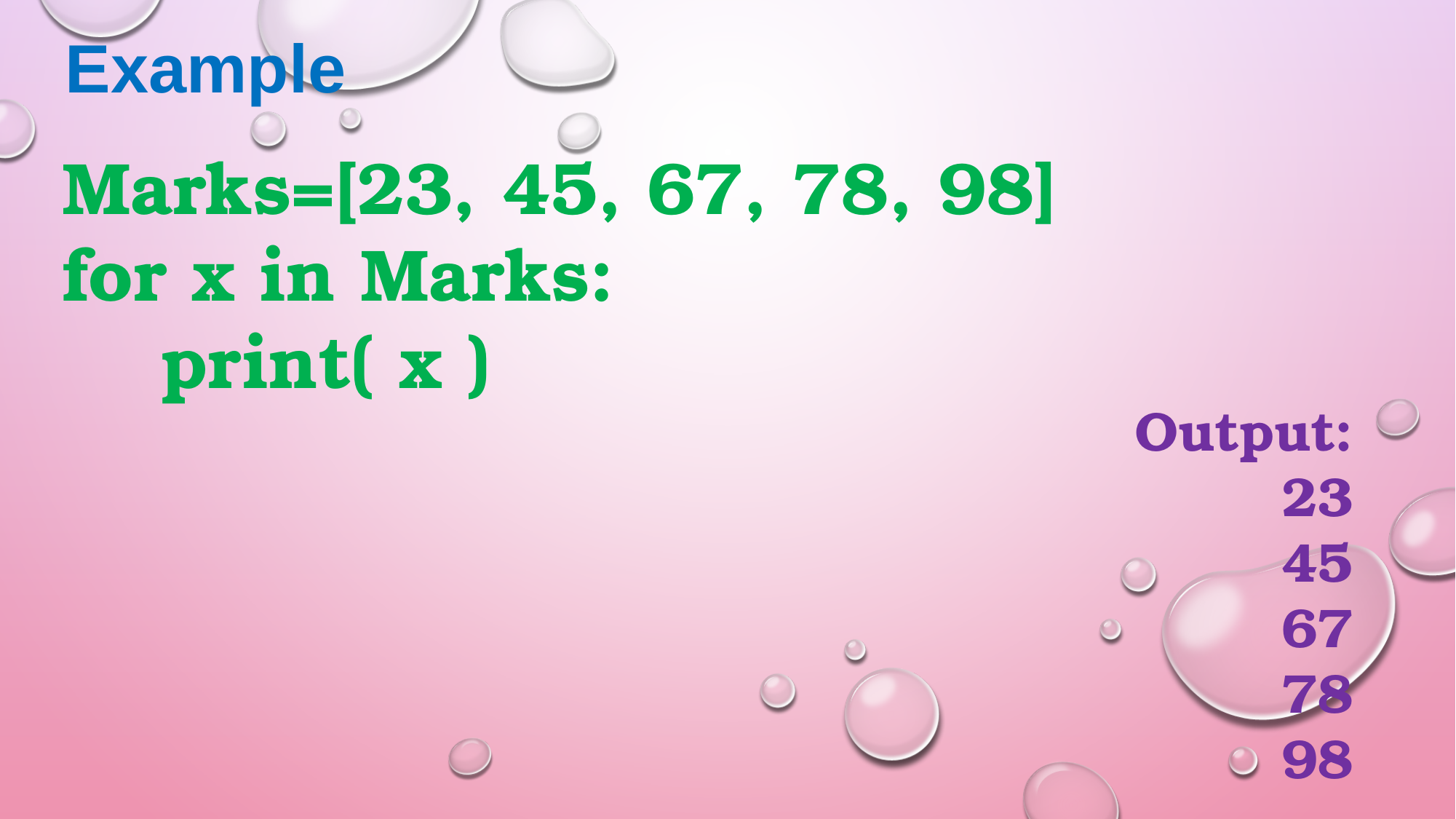

Example
Marks=[23, 45, 67, 78, 98]
for x in Marks:
    print( x )
Output:
23
45
67
78
98